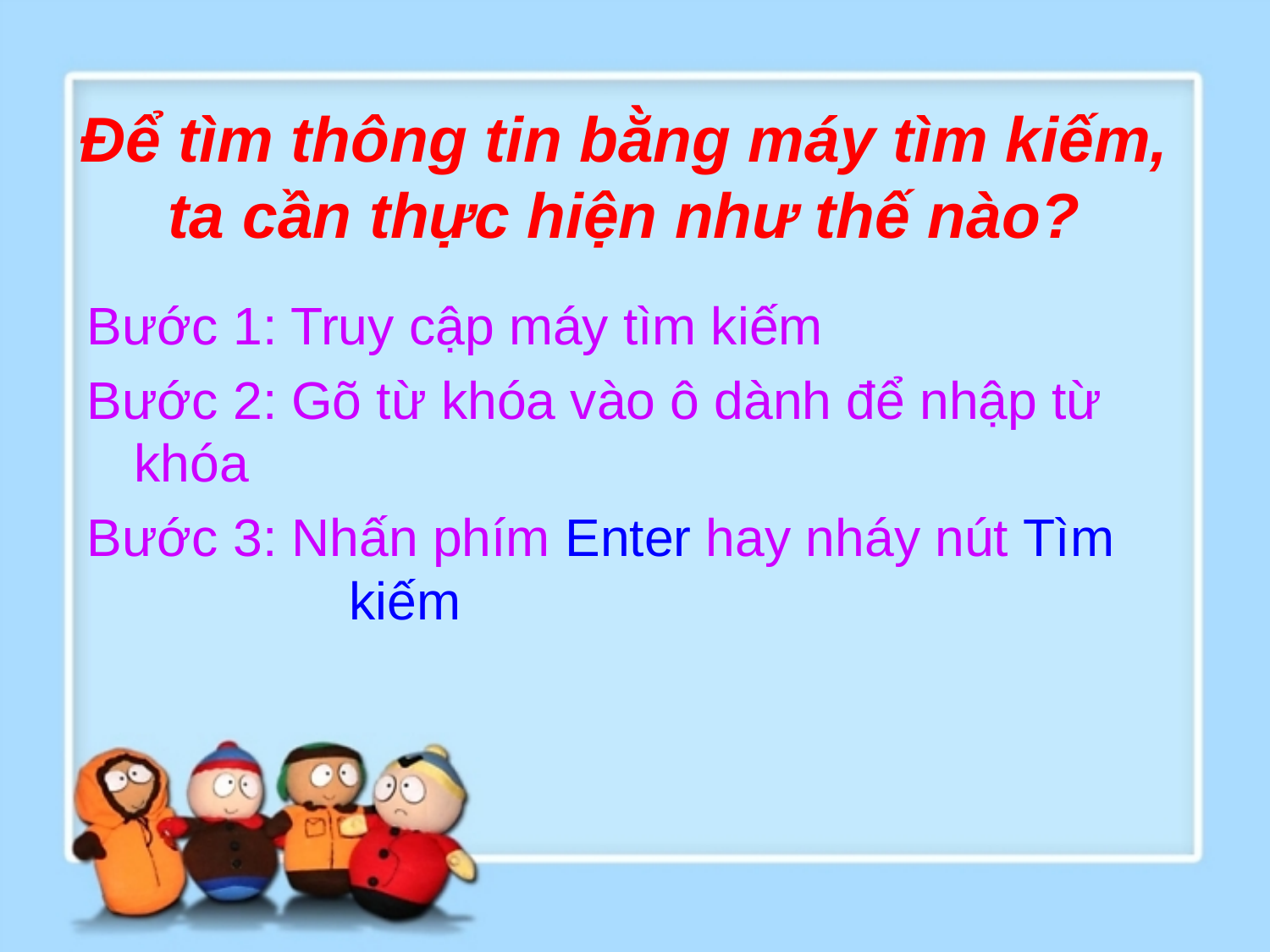

# Để tìm thông tin bằng máy tìm kiếm, ta cần thực hiện như thế nào?
Bước 1: Truy cập máy tìm kiếm
Bước 2: Gõ từ khóa vào ô dành để nhập từ   khóa
Bước 3: Nhấn phím Enter hay nháy nút Tìm    	      kiếm